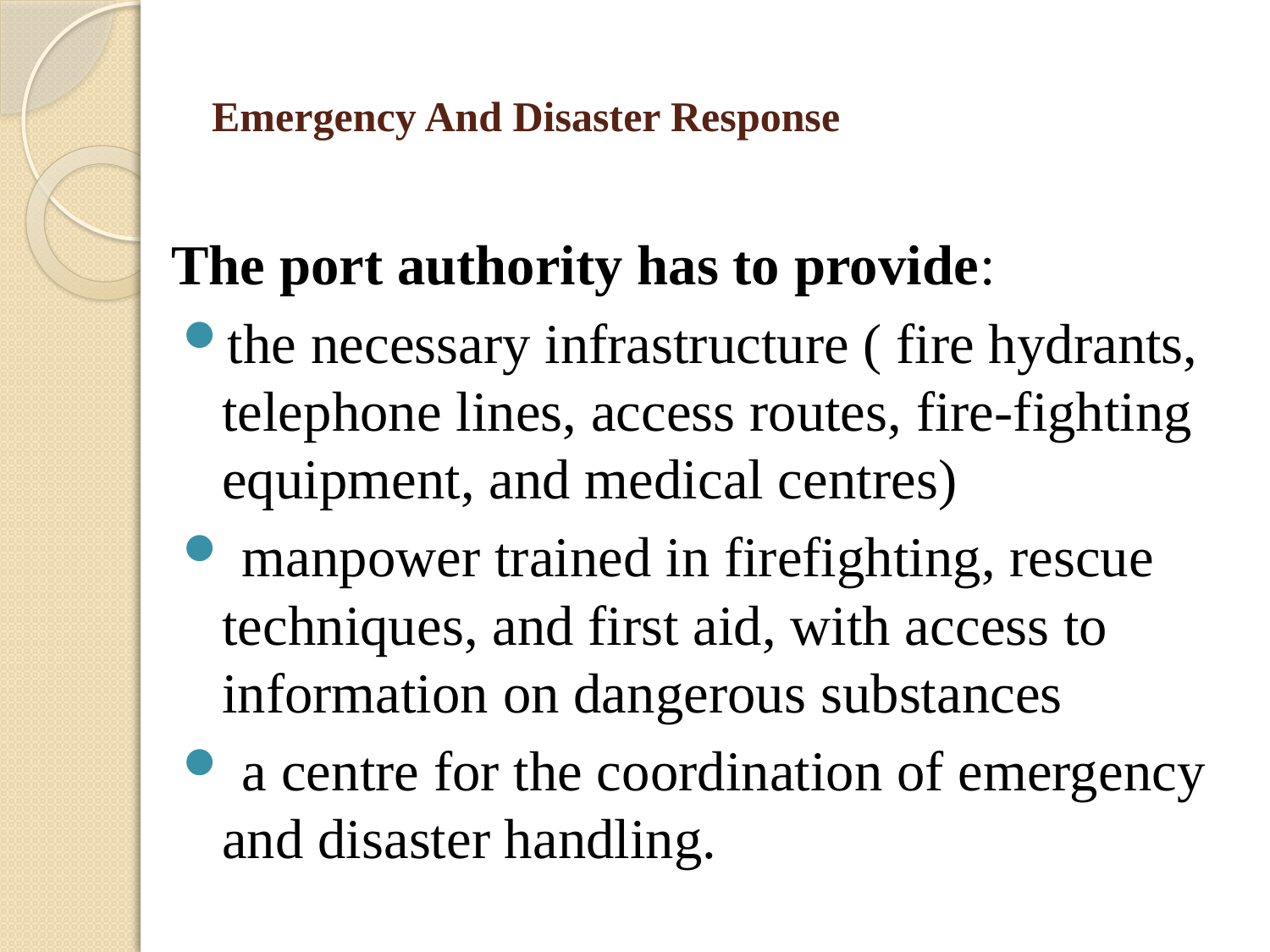

# Emergency And Disaster Response
The port authority has to provide:
the necessary infrastructure ( fire hydrants, telephone lines, access routes, fire-fighting equipment, and medical centres)
 manpower trained in firefighting, rescue techniques, and first aid, with access to information on dangerous substances
 a centre for the coordination of emergency and disaster handling.